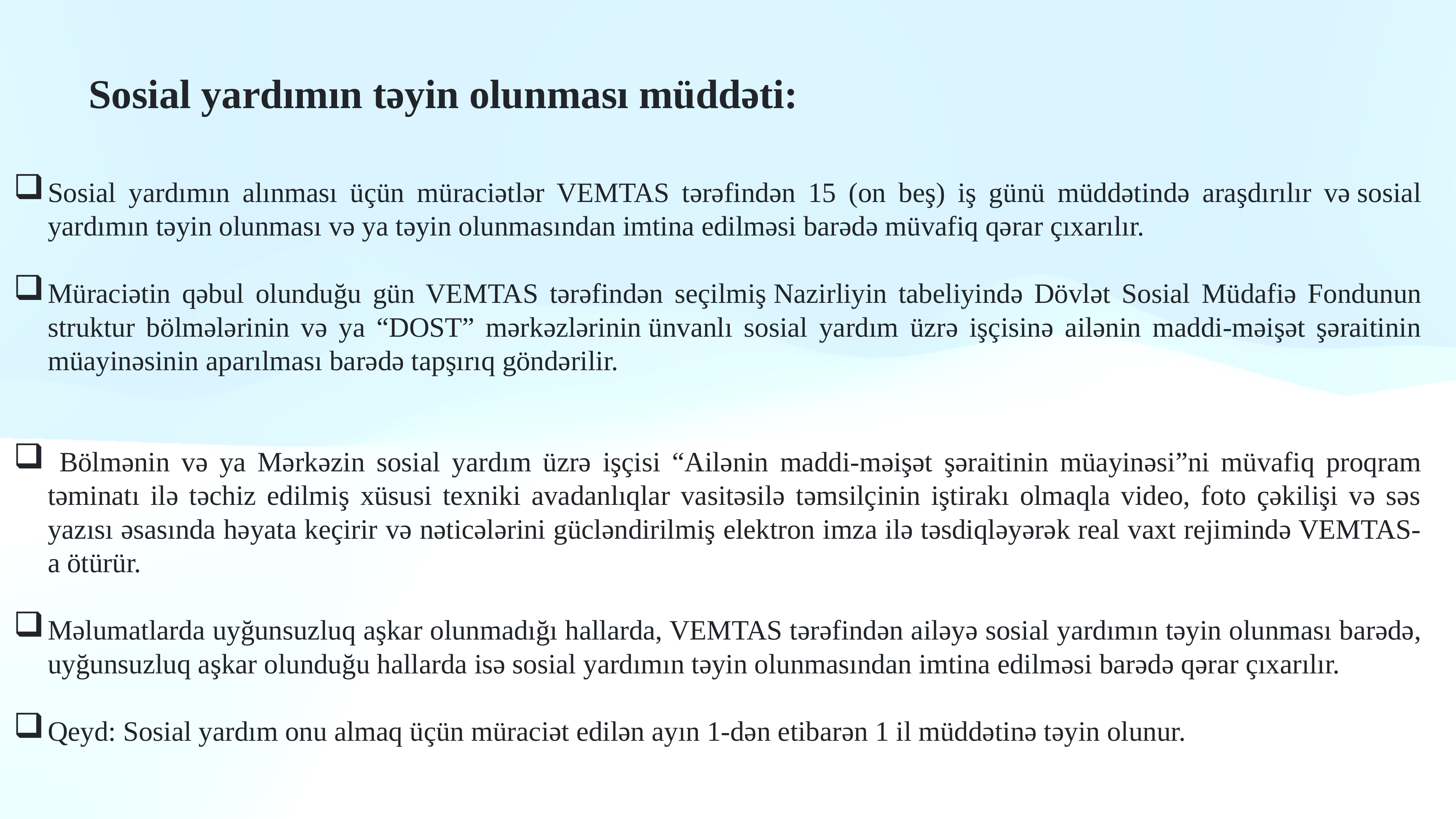

# Sosial yardımın təyin olunması müddəti:
Sosial yardımın alınması üçün müraciətlər VEMTAS tərəfindən 15 (on beş) iş günü müddətində araşdırılır və sosial yardımın təyin olunması və ya təyin olunmasından imtina edilməsi barədə müvafiq qərar çıxarılır.

Müraciətin qəbul olunduğu gün VEMTAS tərəfindən seçilmiş Nazirliyin tabeliyində Dövlət Sosial Müdafiə Fondunun struktur bölmələrinin və ya “DOST” mərkəzlərinin ünvanlı sosial yardım üzrə işçisinə ailənin maddi-məişət şəraitinin müayinəsinin aparılması barədə tapşırıq göndərilir.

 Bölmənin və ya Mərkəzin sosial yardım üzrə işçisi “Ailənin maddi-məişət şəraitinin müayinəsi”ni müvafiq proqram təminatı ilə təchiz edilmiş xüsusi texniki avadanlıqlar vasitəsilə təmsilçinin iştirakı olmaqla video, foto çəkilişi və səs yazısı əsasında həyata keçirir və nəticələrini gücləndirilmiş elektron imza ilə təsdiqləyərək real vaxt rejimində VEMTAS-a ötürür.

Məlumatlarda uyğunsuzluq aşkar olunmadığı hallarda, VEMTAS tərəfindən ailəyə sosial yardımın təyin olunması barədə, uyğunsuzluq aşkar olunduğu hallarda isə sosial yardımın təyin olunmasından imtina edilməsi barədə qərar çıxarılır.

Qeyd: Sosial yardım onu almaq üçün müraciət edilən ayın 1-dən etibarən 1 il müddətinə təyin olunur.